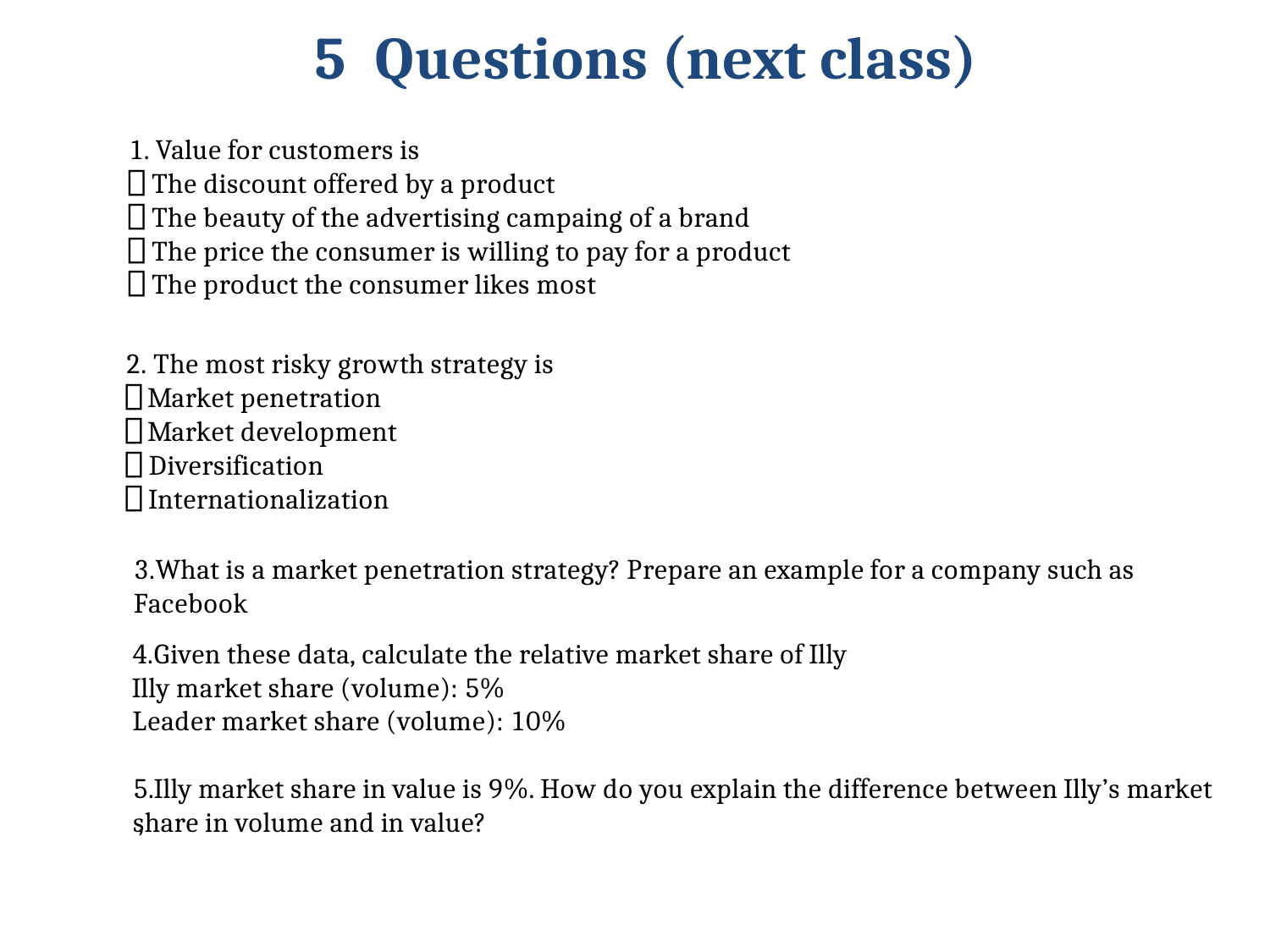

5  Questions (next class)
1. Value for customers is
⎕ The discount offered by a product
⎕ The beauty of the advertising campaing of a brand
⎕ The price the consumer is willing to pay for a product
⎕ The product the consumer likes most

2. The most risky growth strategy is
⎕ Market penetration
⎕ Market development
⎕ Diversification
⎕ Internationalization

3.What is a market penetration strategy? Prepare an example for a company such as Facebook

4.Given these data, calculate the relative market share of Illy
Illy market share (volume): 5%
Leader market share (volume): 10%

 ,
5.Illy market share in value is 9%. How do you explain the difference between Illy’s market share in volume and in value?